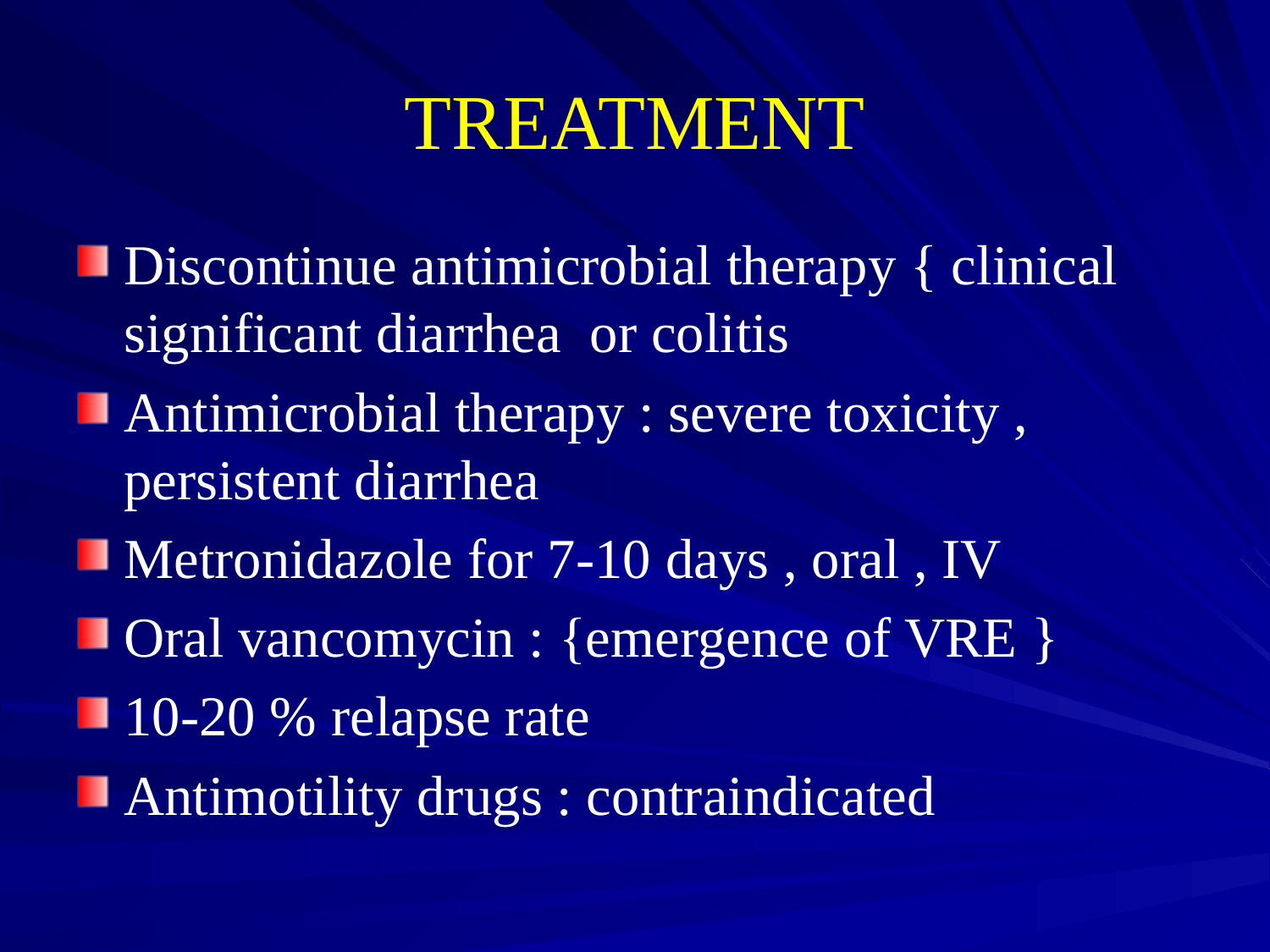

# TREATMENT
Discontinue antimicrobial therapy { clinical significant diarrhea  or colitis
Antimicrobial therapy : severe toxicity , persistent diarrhea
Metronidazole for 7-10 days , oral , IV
Oral vancomycin : {emergence of VRE }
10-20 % relapse rate
Antimotility drugs : contraindicated